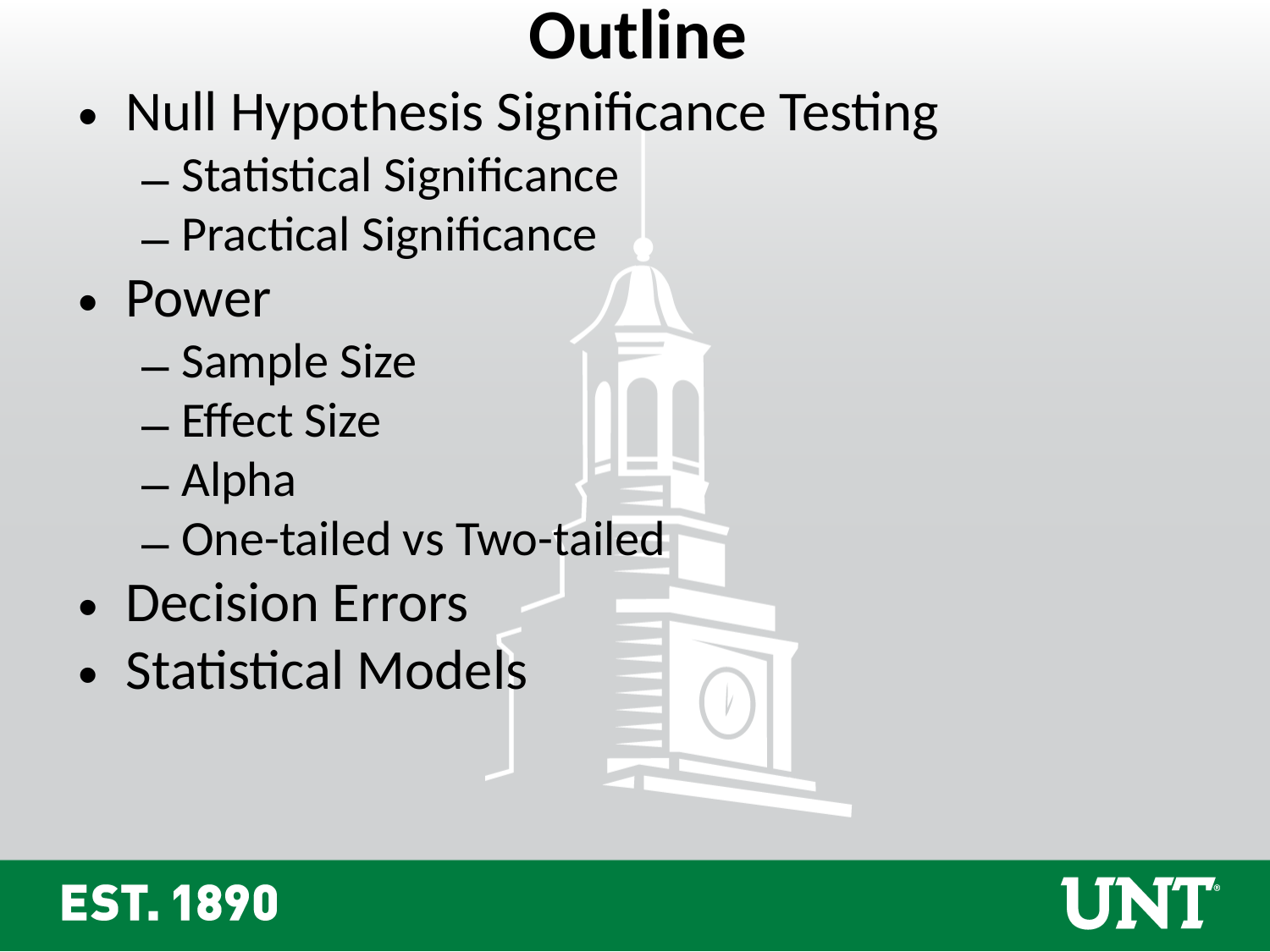

Outline
Null Hypothesis Significance Testing
Statistical Significance
Practical Significance
Power
Sample Size
Effect Size
Alpha
One-tailed vs Two-tailed
Decision Errors
Statistical Models